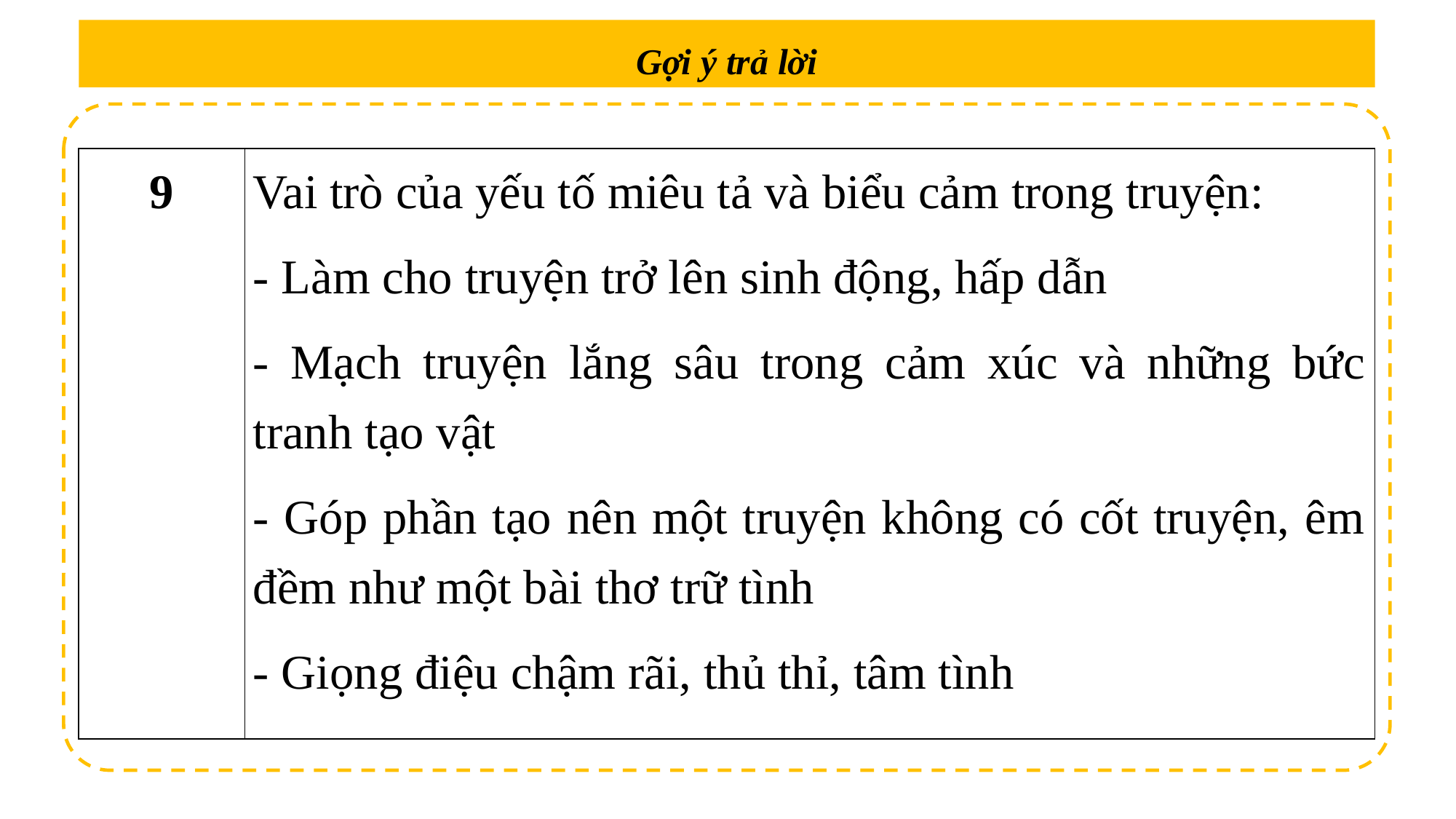

Gợi ý trả lời

| 9 | Vai trò của yếu tố miêu tả và biểu cảm trong truyện: - Làm cho truyện trở lên sinh động, hấp dẫn - Mạch truyện lắng sâu trong cảm xúc và những bức tranh tạo vật - Góp phần tạo nên một truyện không có cốt truyện, êm đềm như một bài thơ trữ tình - Giọng điệu chậm rãi, thủ thỉ, tâm tình |
| --- | --- |